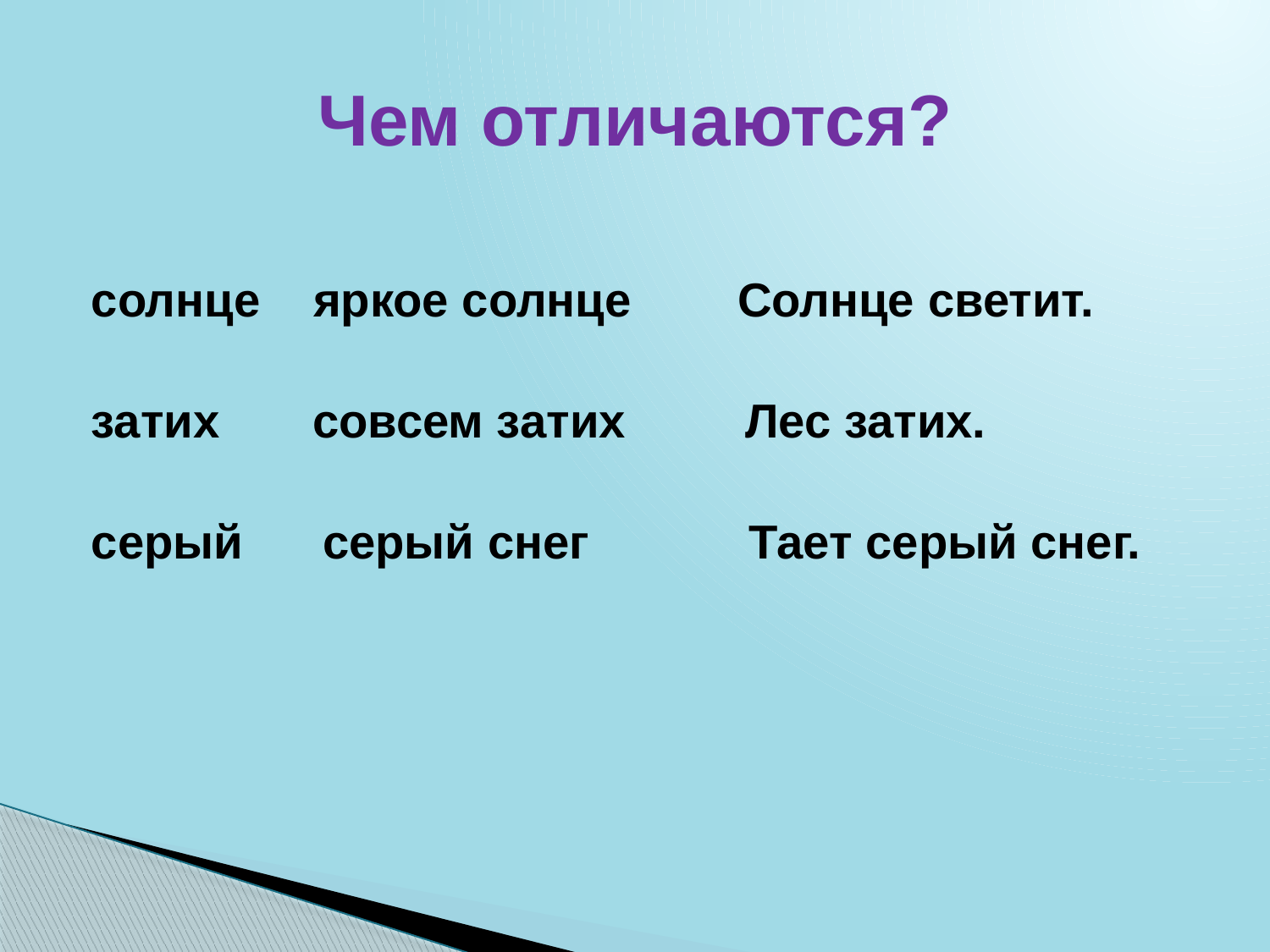

# Чем отличаются?
солнце    яркое солнце        Солнце светит.
затих       совсем затих         Лес затих.
серый      серый снег            Тает серый снег.